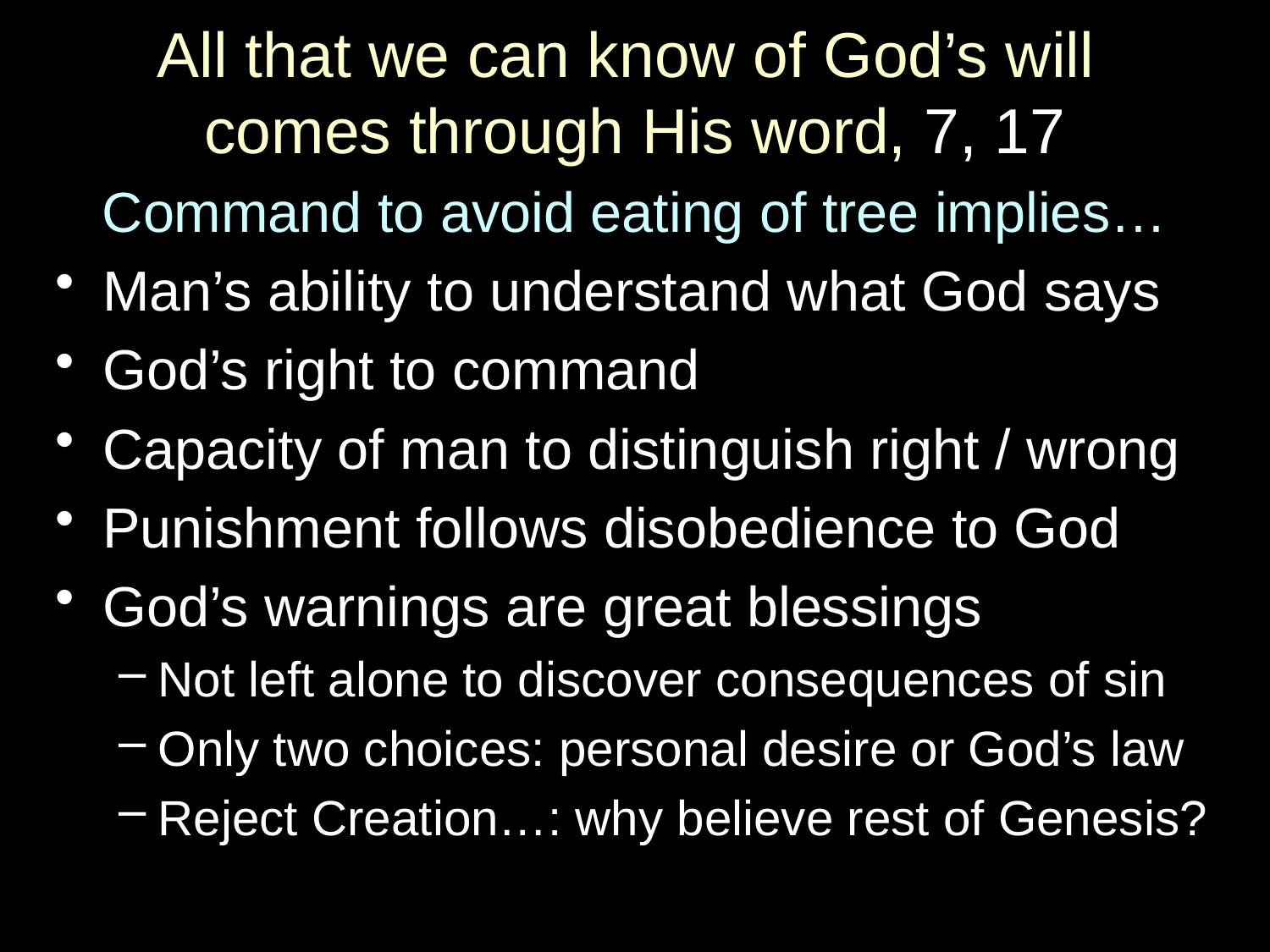

# All that we can know of God’s will comes through His word, 7, 17
Command to avoid eating of tree implies…
Man’s ability to understand what God says
God’s right to command
Capacity of man to distinguish right / wrong
Punishment follows disobedience to God
God’s warnings are great blessings
Not left alone to discover consequences of sin
Only two choices: personal desire or God’s law
Reject Creation…: why believe rest of Genesis?